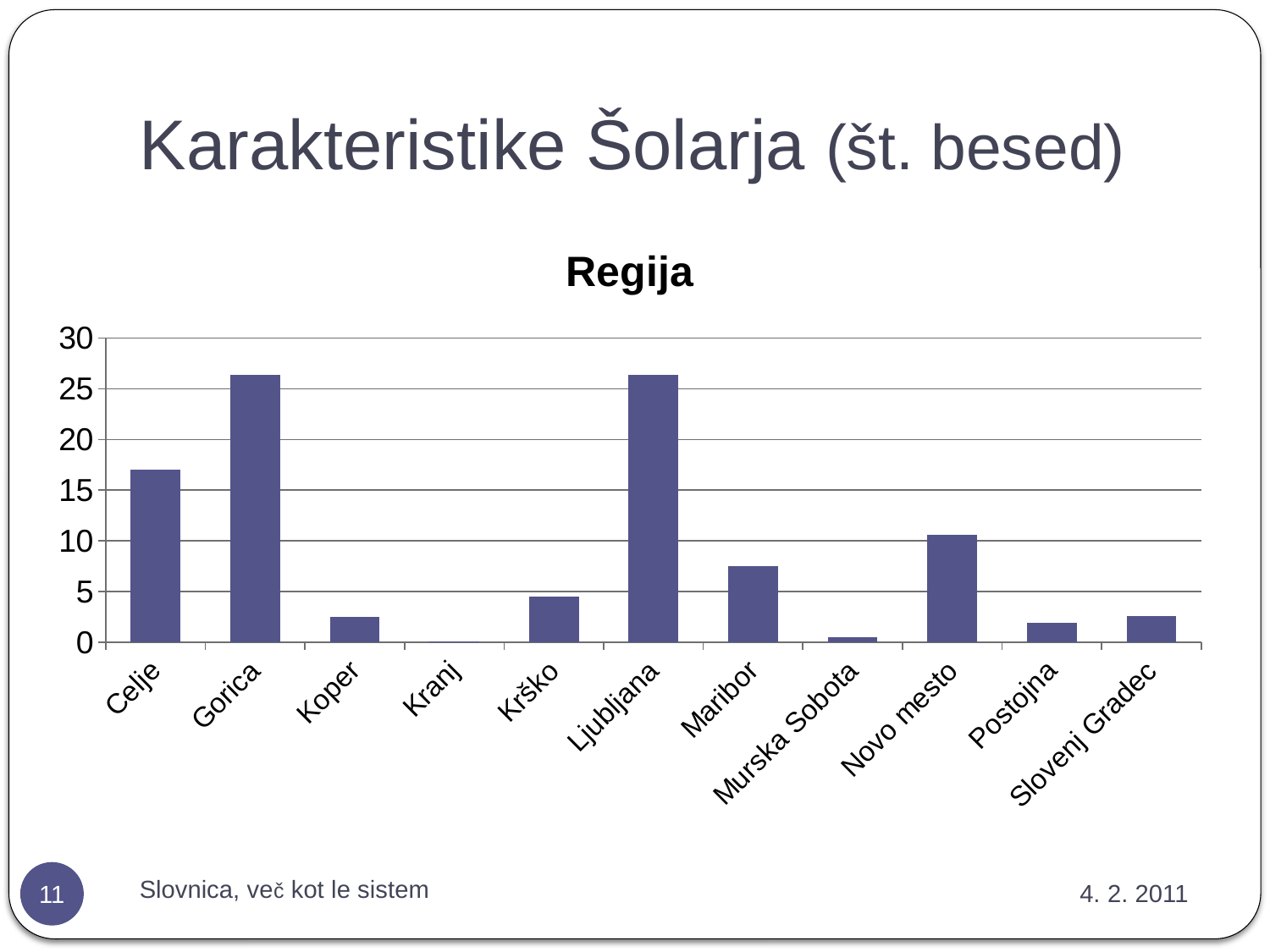

# Karakteristike Šolarja (št. besed)

### Chart: Regija

| Category | Šola |
|---|---|
| Celje | 17.0 |
| Gorica | 26.4 |
| Koper | 2.5 |
| Kranj | 0.1 |
| Krško | 4.5 |
| Ljubljana | 26.4 |
| Maribor | 7.5 |
| Murska Sobota | 0.5 |
| Novo mesto | 10.6 |
| Postojna | 1.9000000000000001 |
| Slovenj Gradec | 2.6 |
Slovnica, več kot le sistem
4. 2. 2011
11